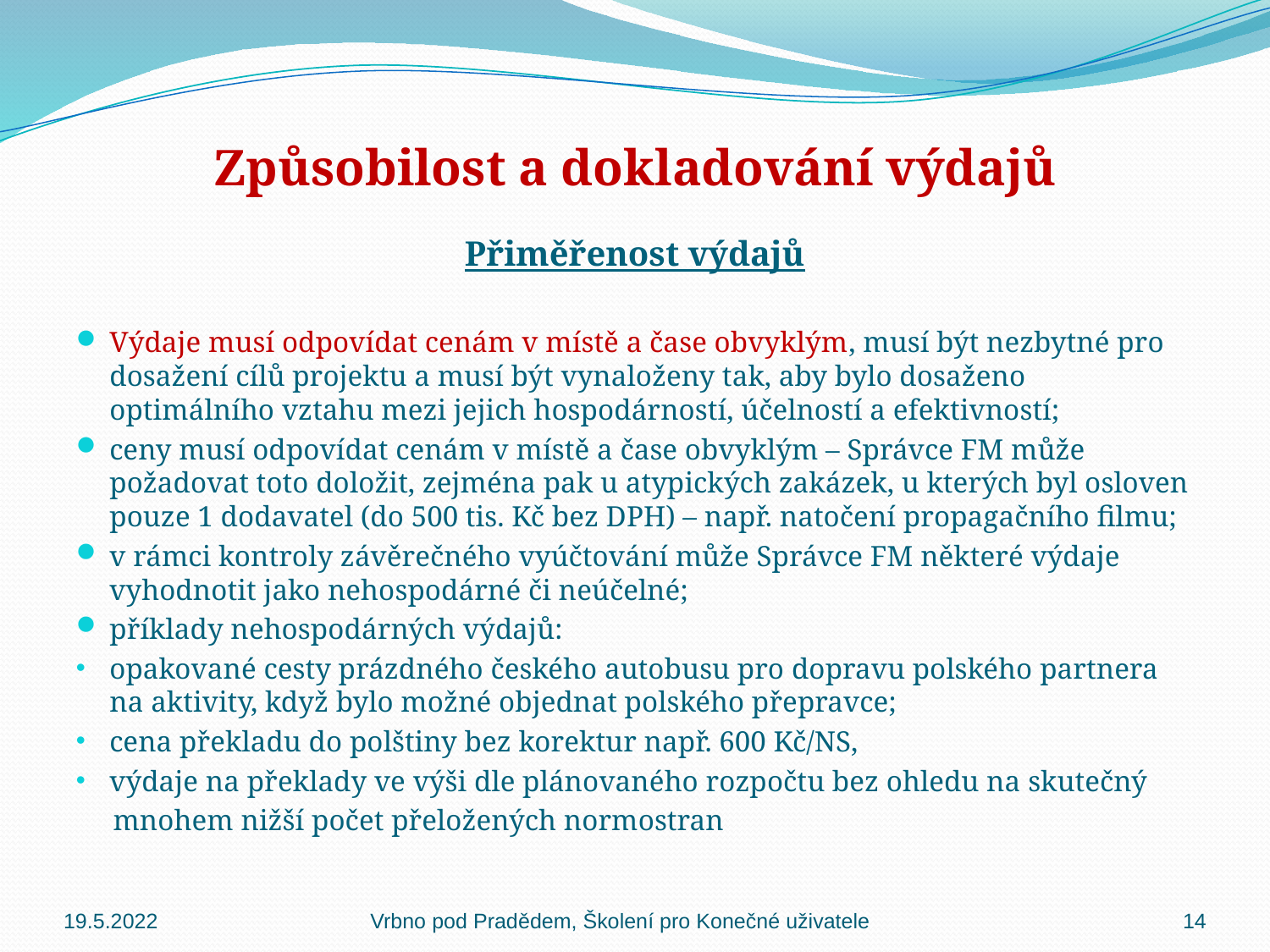

# Způsobilost a dokladování výdajů
Přiměřenost výdajů

Výdaje musí odpovídat cenám v místě a čase obvyklým, musí být nezbytné pro dosažení cílů projektu a musí být vynaloženy tak, aby bylo dosaženo optimálního vztahu mezi jejich hospodárností, účelností a efektivností;
ceny musí odpovídat cenám v místě a čase obvyklým – Správce FM může požadovat toto doložit, zejména pak u atypických zakázek, u kterých byl osloven pouze 1 dodavatel (do 500 tis. Kč bez DPH) – např. natočení propagačního filmu;
v rámci kontroly závěrečného vyúčtování může Správce FM některé výdaje vyhodnotit jako nehospodárné či neúčelné;
příklady nehospodárných výdajů:
opakované cesty prázdného českého autobusu pro dopravu polského partnera na aktivity, když bylo možné objednat polského přepravce;
cena překladu do polštiny bez korektur např. 600 Kč/NS,
výdaje na překlady ve výši dle plánovaného rozpočtu bez ohledu na skutečný
     mnohem nižší počet přeložených normostran
19.5.2022
Vrbno pod Pradědem, Školení pro Konečné uživatele
14